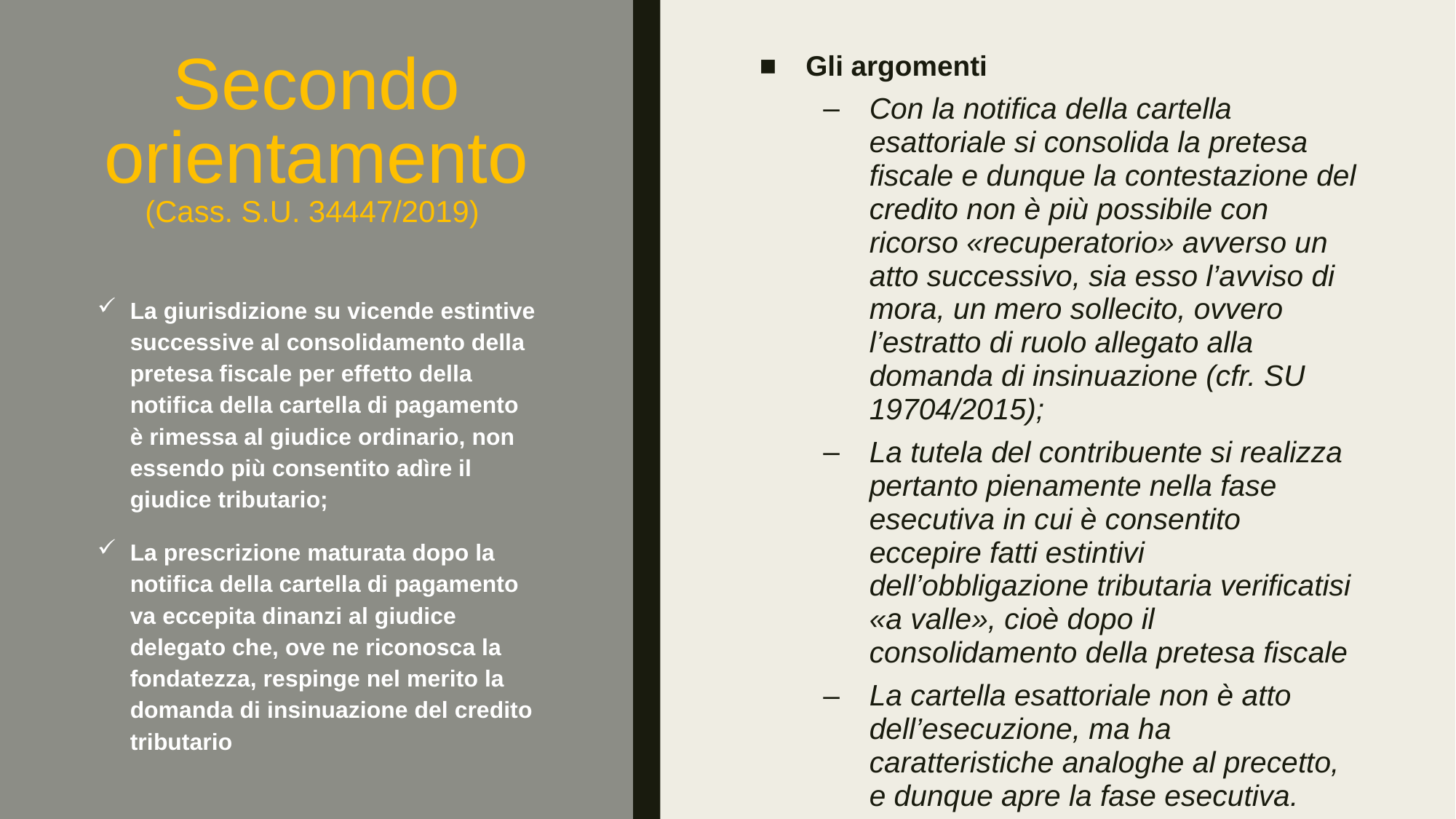

# Secondo orientamento (Cass. S.U. 34447/2019)
Gli argomenti
Con la notifica della cartella esattoriale si consolida la pretesa fiscale e dunque la contestazione del credito non è più possibile con ricorso «recuperatorio» avverso un atto successivo, sia esso l’avviso di mora, un mero sollecito, ovvero l’estratto di ruolo allegato alla domanda di insinuazione (cfr. SU 19704/2015);
La tutela del contribuente si realizza pertanto pienamente nella fase esecutiva in cui è consentito eccepire fatti estintivi dell’obbligazione tributaria verificatisi «a valle», cioè dopo il consolidamento della pretesa fiscale
La cartella esattoriale non è atto dell’esecuzione, ma ha caratteristiche analoghe al precetto, e dunque apre la fase esecutiva.
La giurisdizione su vicende estintive successive al consolidamento della pretesa fiscale per effetto della notifica della cartella di pagamento è rimessa al giudice ordinario, non essendo più consentito adìre il giudice tributario;
La prescrizione maturata dopo la notifica della cartella di pagamento va eccepita dinanzi al giudice delegato che, ove ne riconosca la fondatezza, respinge nel merito la domanda di insinuazione del credito tributario